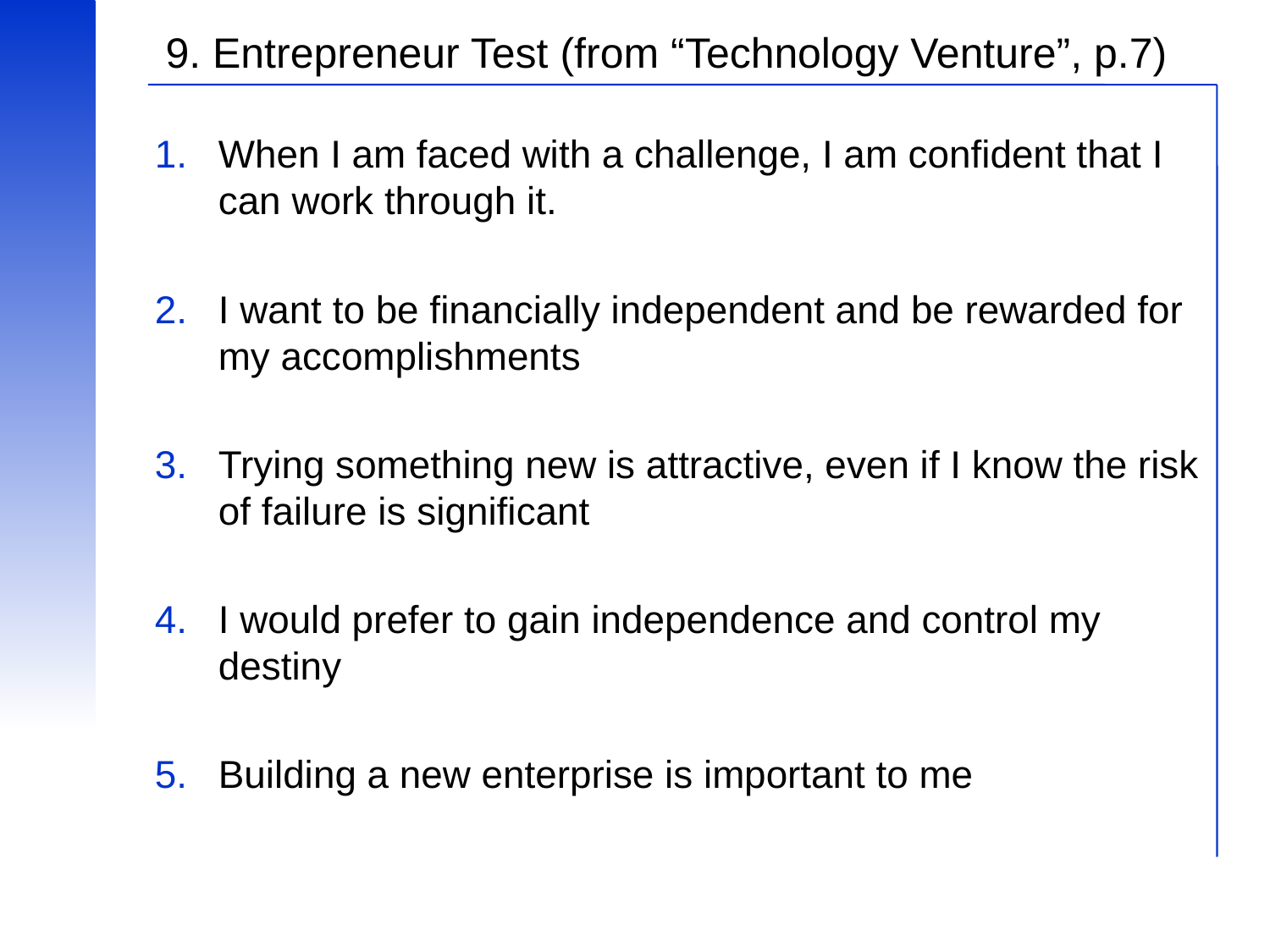

# 9. Entrepreneur Test (from “Technology Venture”, p.7)
When I am faced with a challenge, I am confident that I can work through it.

I want to be financially independent and be rewarded for my accomplishments

Trying something new is attractive, even if I know the risk of failure is significant

I would prefer to gain independence and control my destiny

Building a new enterprise is important to me